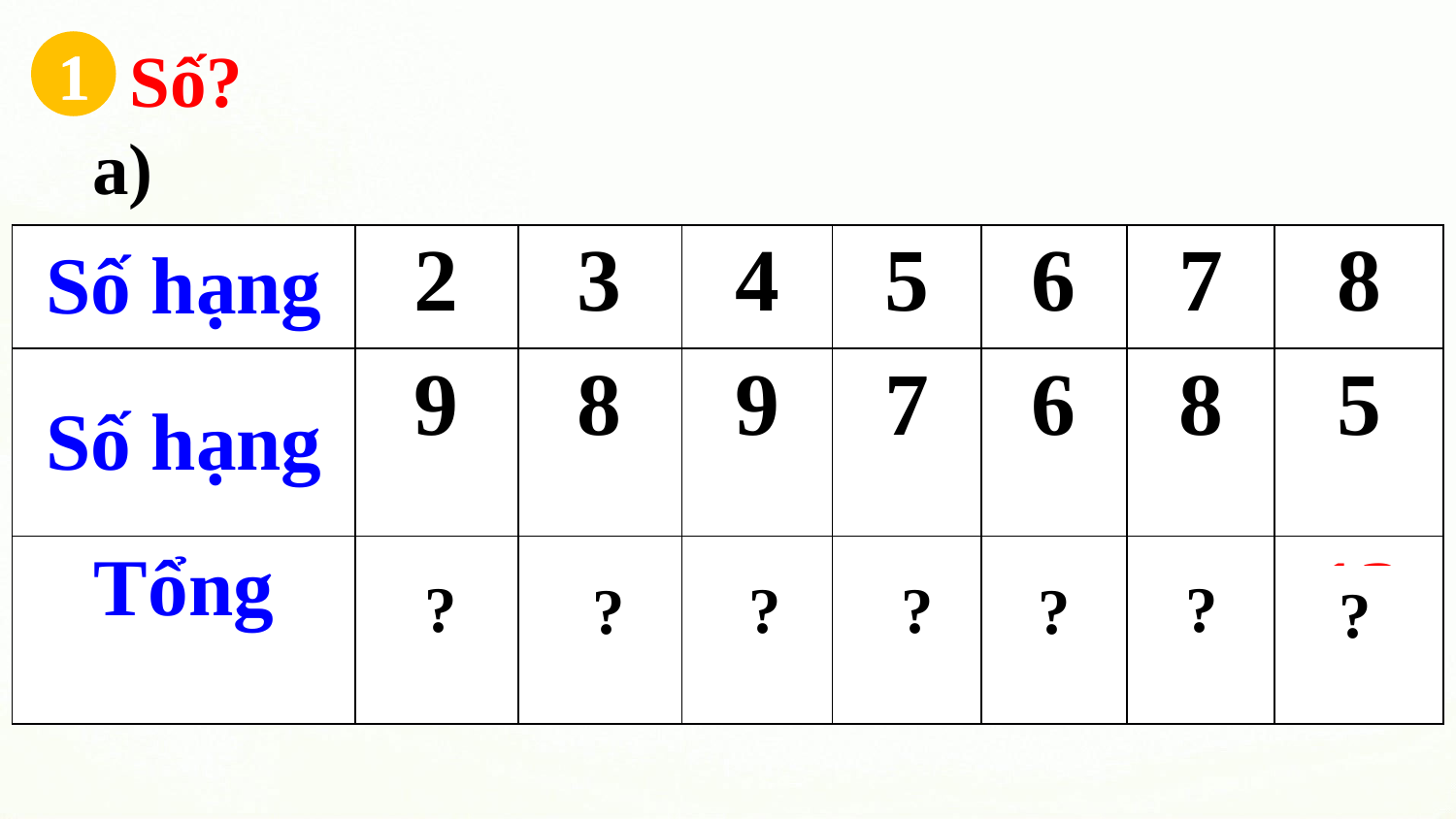

1
Số?
a)
| Số hạng | 2 | 3 | 4 | 5 | 6 | 7 | 8 |
| --- | --- | --- | --- | --- | --- | --- | --- |
| Số hạng | 9 | 8 | 9 | 7 | 6 | 8 | 5 |
| Tổng | 11 | 11 | 13 | 12 | 12 | 15 | 13 |
?
?
?
?
?
?
?